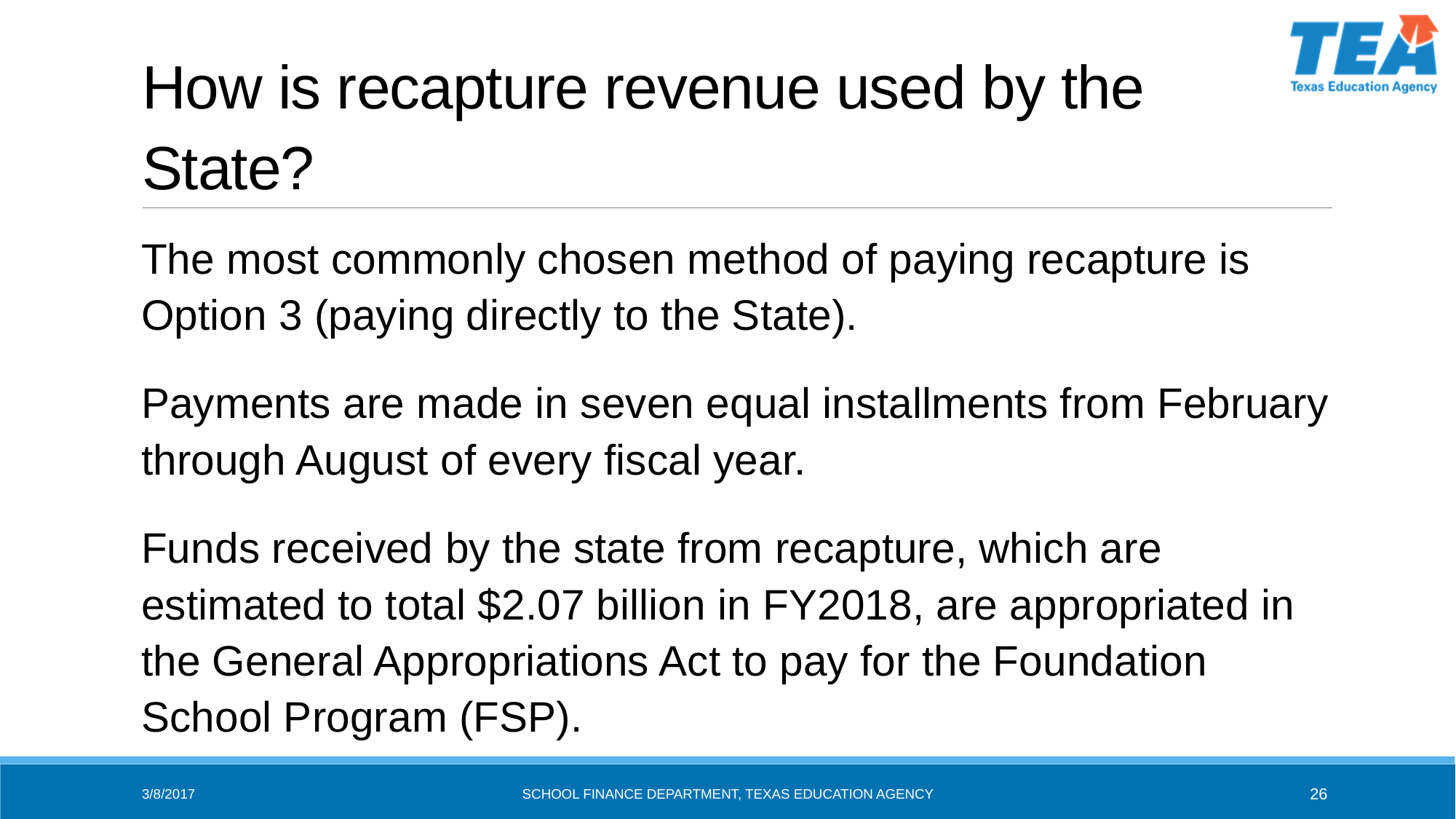

# How is recapture revenue used by the State?
The most commonly chosen method of paying recapture is Option 3 (paying directly to the State).
Payments are made in seven equal installments from February through August of every fiscal year.
Funds received by the state from recapture, which are estimated to total $2.07 billion in FY2018, are appropriated in the General Appropriations Act to pay for the Foundation School Program (FSP).
3/8/2017
SCHOOL FINANCE DEPARTMENT, TEXAS Education AGENCY
26